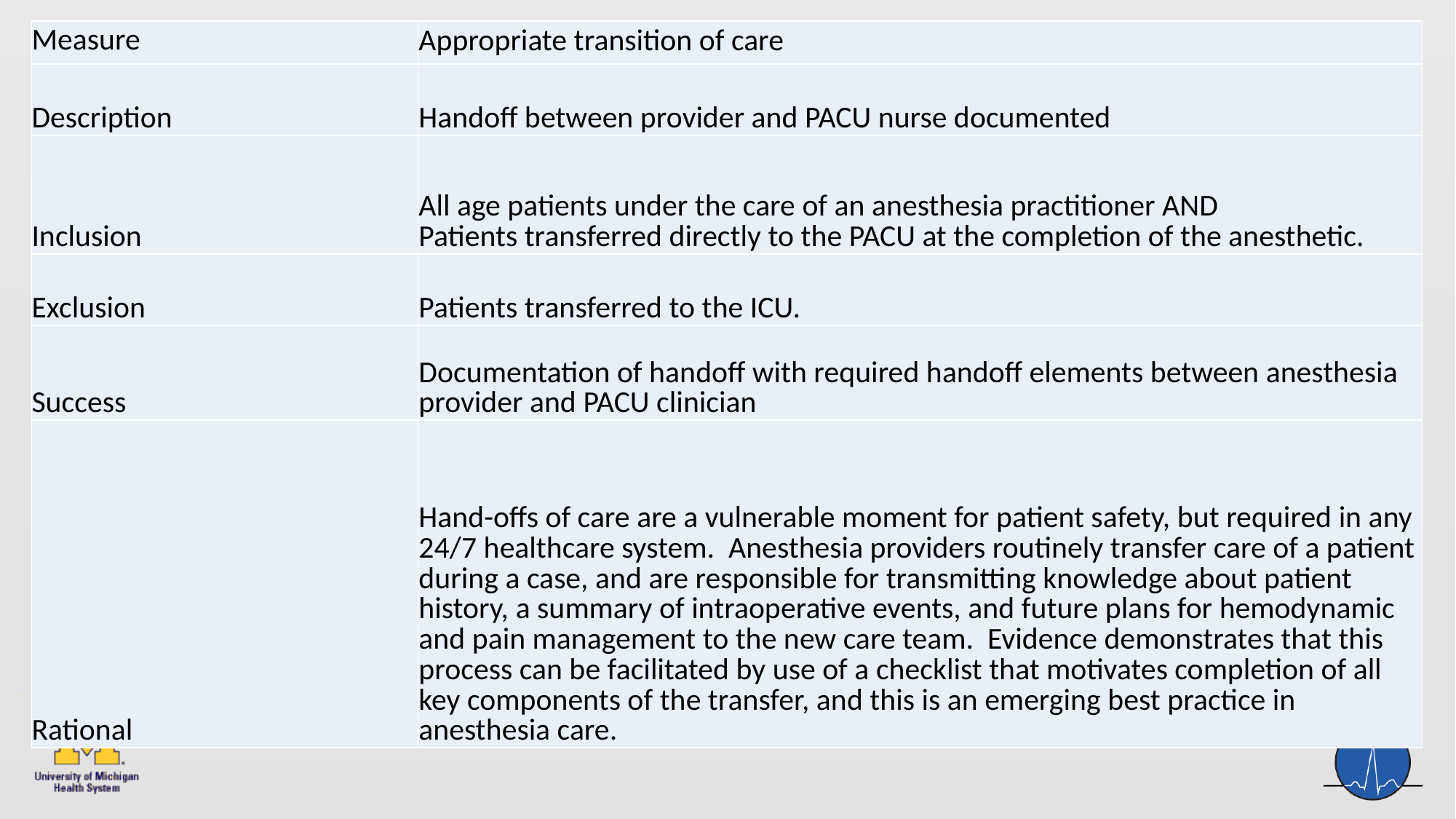

| Measure | Appropriate transition of care |
| --- | --- |
| Description | Handoff between provider and PACU nurse documented |
| Inclusion | All age patients under the care of an anesthesia practitioner AND Patients transferred directly to the PACU at the completion of the anesthetic. |
| Exclusion | Patients transferred to the ICU. |
| Success | Documentation of handoff with required handoff elements between anesthesia provider and PACU clinician |
| Rational | Hand-offs of care are a vulnerable moment for patient safety, but required in any 24/7 healthcare system. Anesthesia providers routinely transfer care of a patient during a case, and are responsible for transmitting knowledge about patient history, a summary of intraoperative events, and future plans for hemodynamic and pain management to the new care team. Evidence demonstrates that this process can be facilitated by use of a checklist that motivates completion of all key components of the transfer, and this is an emerging best practice in anesthesia care. |